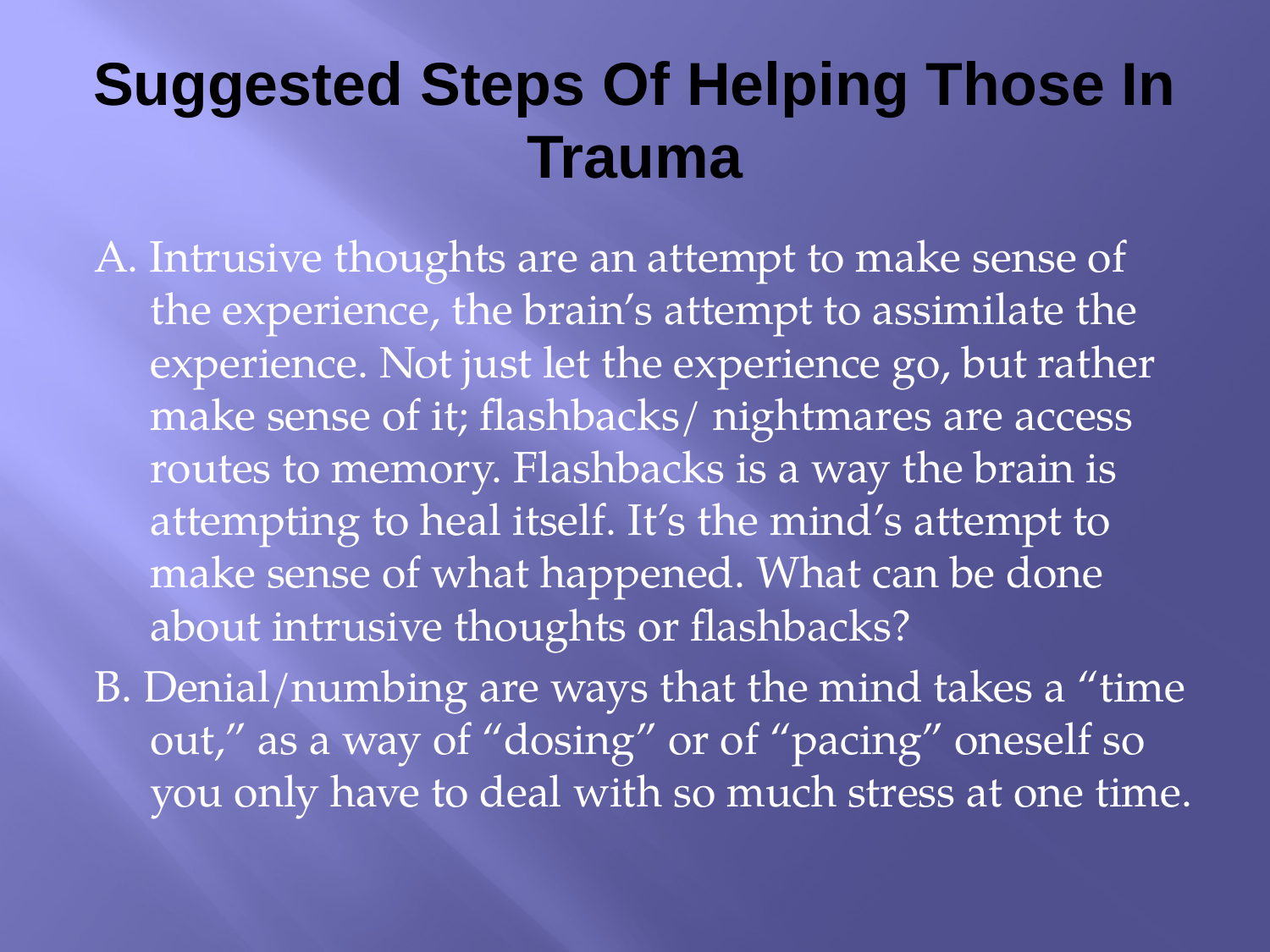

# Suggested Steps Of Helping Those In Trauma
A. Intrusive thoughts are an attempt to make sense of the experience, the brain’s attempt to assimilate the experience. Not just let the experience go, but rather make sense of it; flashbacks/ nightmares are access routes to memory. Flashbacks is a way the brain is attempting to heal itself. It’s the mind’s attempt to make sense of what happened. What can be done about intrusive thoughts or flashbacks?
B. Denial/numbing are ways that the mind takes a “time out,” as a way of “dosing” or of “pacing” oneself so you only have to deal with so much stress at one time.